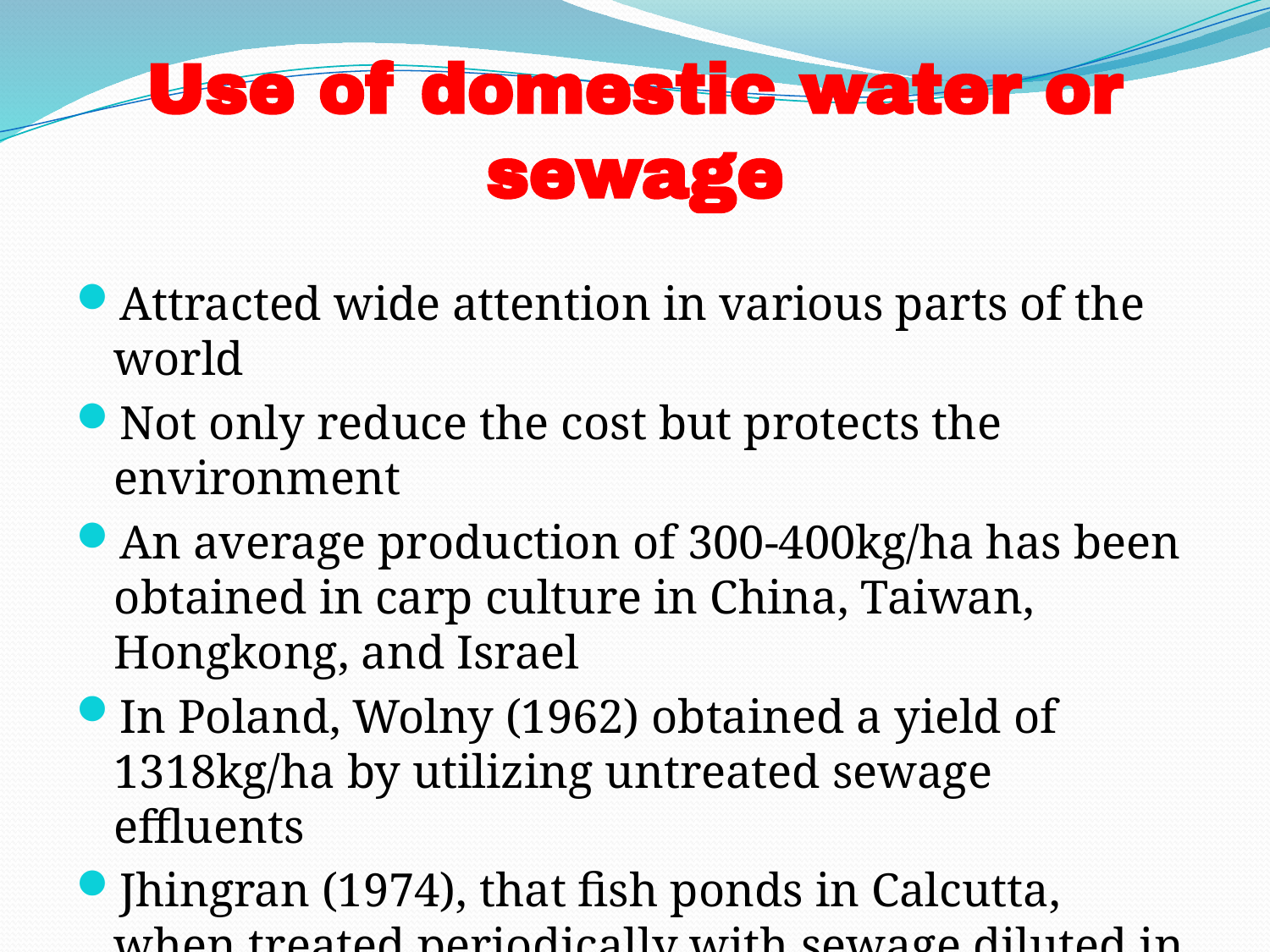

# Use of domestic water or sewage
Attracted wide attention in various parts of the world
Not only reduce the cost but protects the environment
An average production of 300-400kg/ha has been obtained in carp culture in China, Taiwan, Hongkong, and Israel
In Poland, Wolny (1962) obtained a yield of 1318kg/ha by utilizing untreated sewage effluents
Jhingran (1974), that fish ponds in Calcutta, when treated periodically with sewage diluted in 1:4 gave excellent results